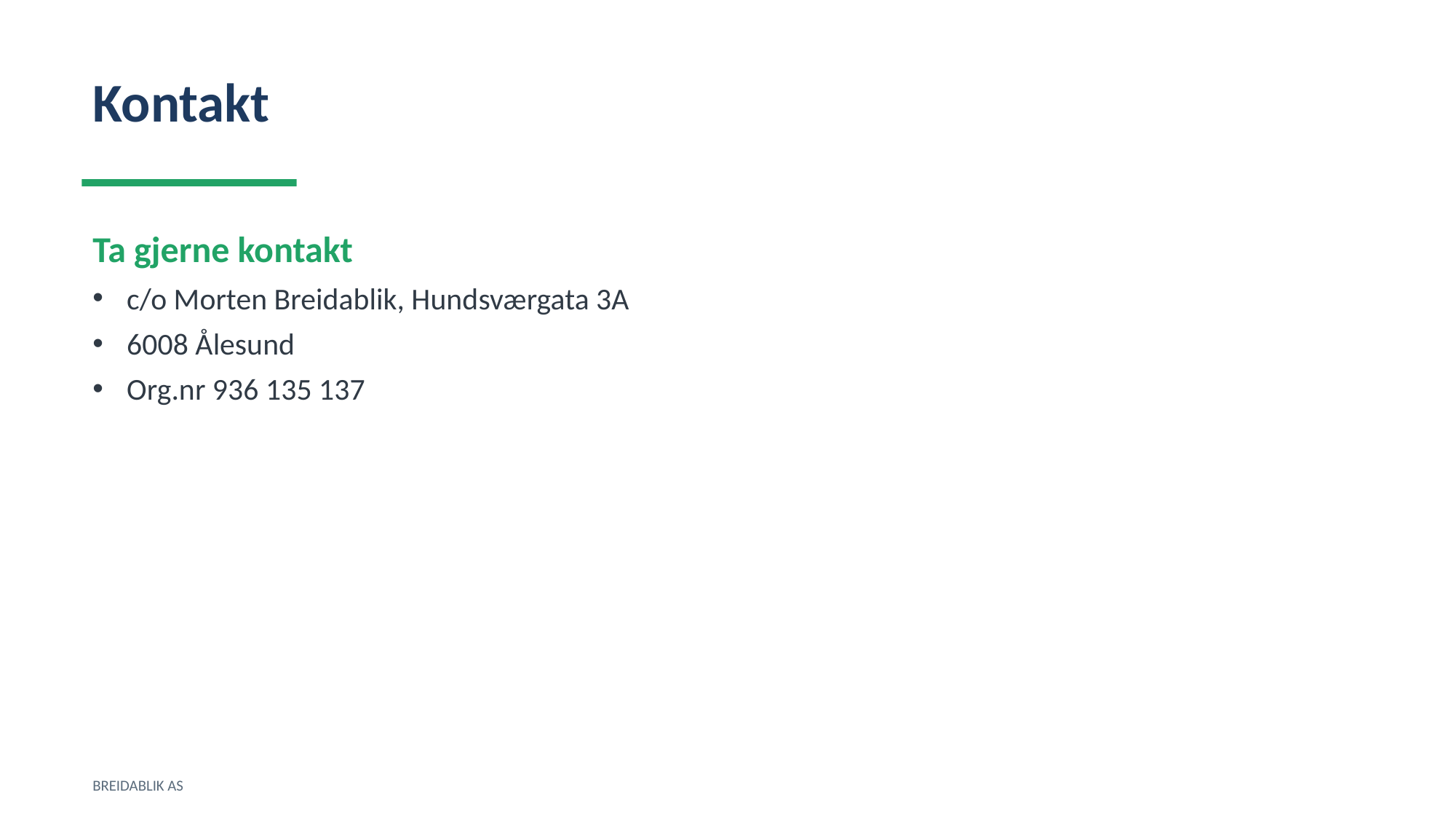

Kontakt

Ta gjerne kontakt
c/o Morten Breidablik, Hundsværgata 3A
6008 Ålesund
Org.nr 936 135 137
BREIDABLIK AS